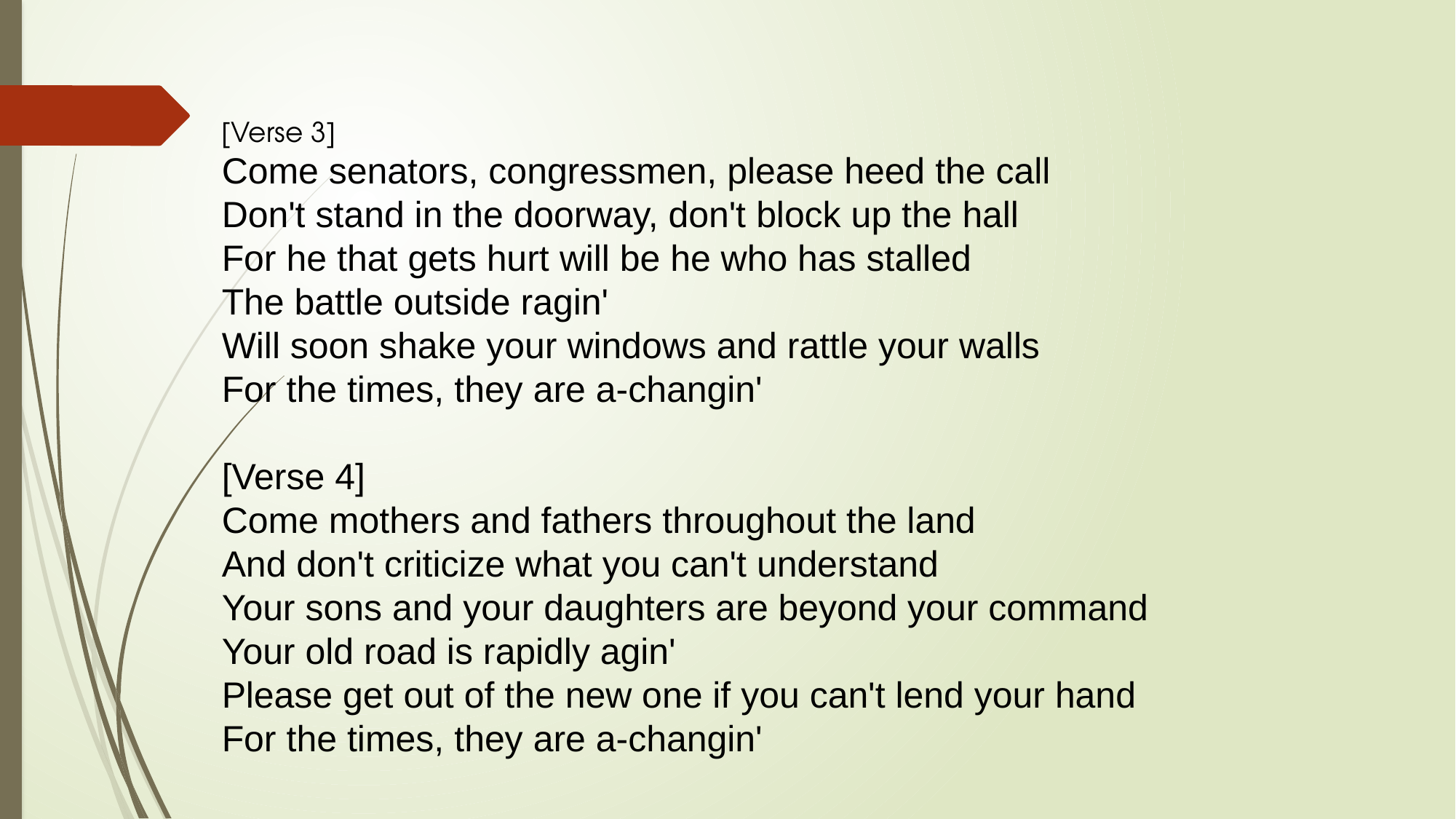

[Verse 3]
Come senators, congressmen, please heed the call
Don't stand in the doorway, don't block up the hall
For he that gets hurt will be he who has stalled
The battle outside ragin'
Will soon shake your windows and rattle your walls
For the times, they are a-changin'

[Verse 4]
Come mothers and fathers throughout the land
And don't criticize what you can't understand
Your sons and your daughters are beyond your command
Your old road is rapidly agin'
Please get out of the new one if you can't lend your hand
For the times, they are a-changin'